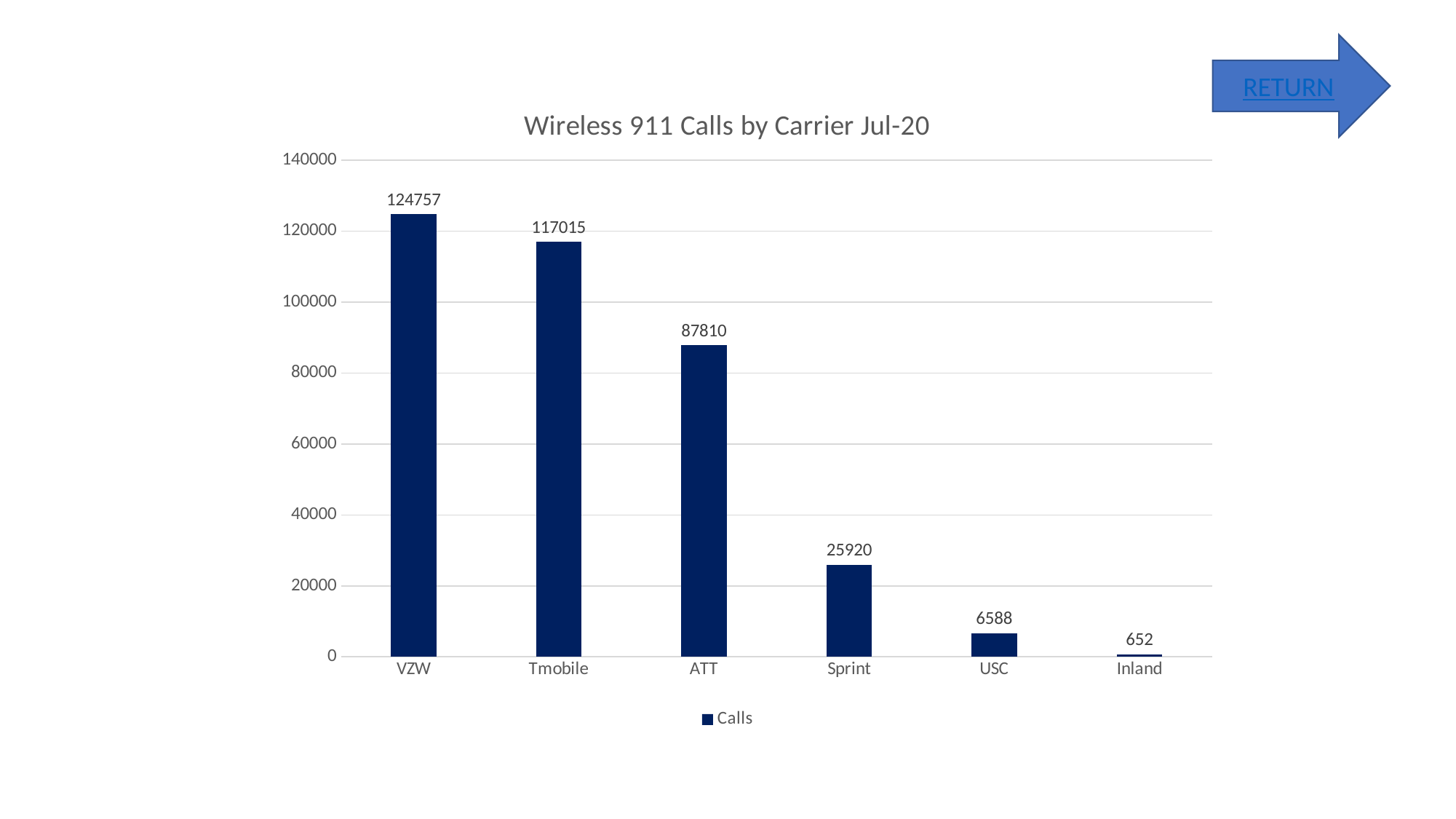

RETURN

### Chart: Wireless 911 Calls by Carrier Jul-20

| Category | Calls |
|---|---|
| VZW | 124757.0 |
| Tmobile | 117015.0 |
| ATT | 87810.0 |
| Sprint | 25920.0 |
| USC | 6588.0 |
| Inland | 652.0 |